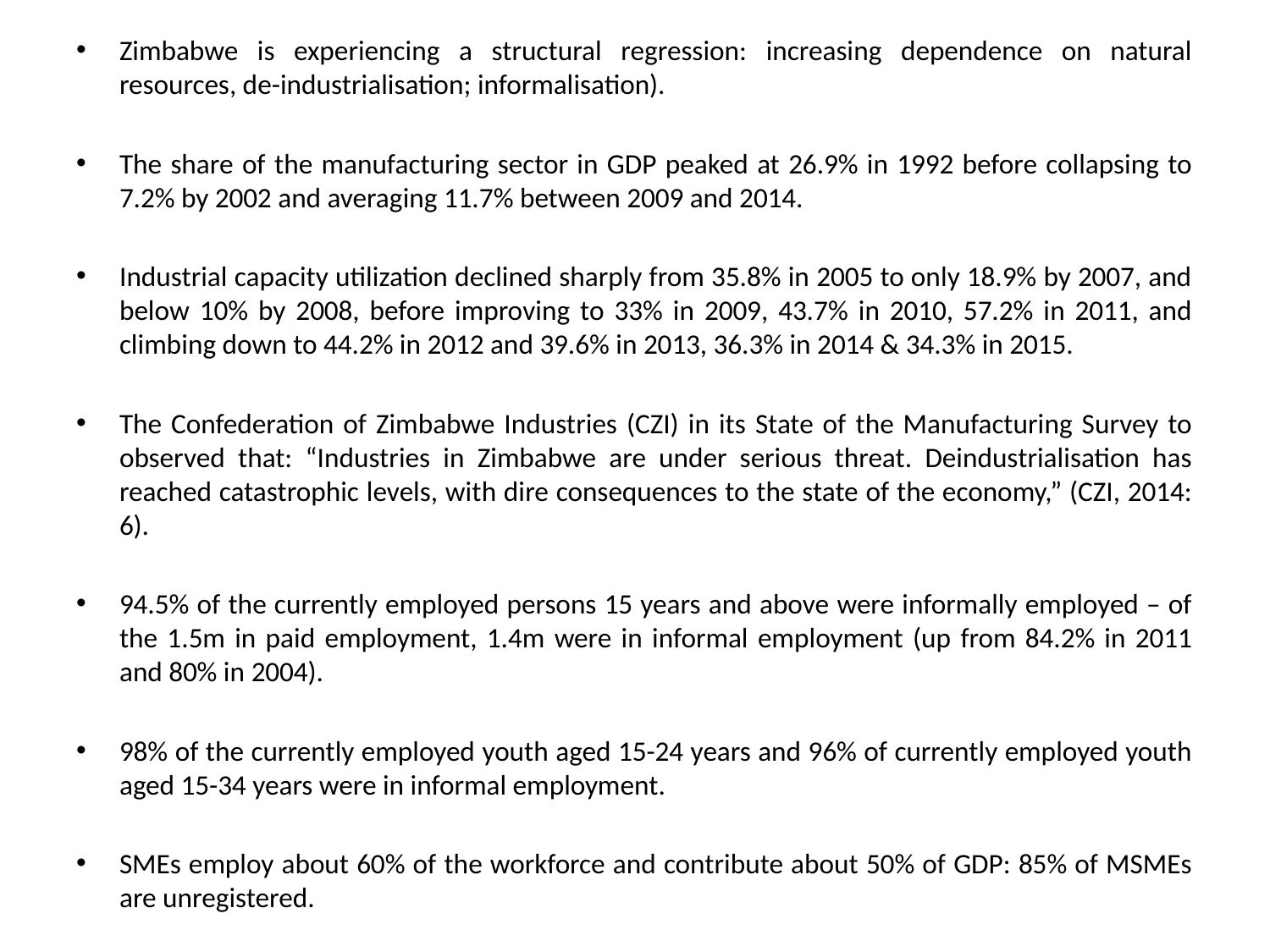

Zimbabwe is experiencing a structural regression: increasing dependence on natural resources, de-industrialisation; informalisation).

The share of the manufacturing sector in GDP peaked at 26.9% in 1992 before collapsing to 7.2% by 2002 and averaging 11.7% between 2009 and 2014.

Industrial capacity utilization declined sharply from 35.8% in 2005 to only 18.9% by 2007, and below 10% by 2008, before improving to 33% in 2009, 43.7% in 2010, 57.2% in 2011, and climbing down to 44.2% in 2012 and 39.6% in 2013, 36.3% in 2014 & 34.3% in 2015.

The Confederation of Zimbabwe Industries (CZI) in its State of the Manufacturing Survey to observed that: “Industries in Zimbabwe are under serious threat. Deindustrialisation has reached catastrophic levels, with dire consequences to the state of the economy,” (CZI, 2014: 6).

94.5% of the currently employed persons 15 years and above were informally employed – of the 1.5m in paid employment, 1.4m were in informal employment (up from 84.2% in 2011 and 80% in 2004).

98% of the currently employed youth aged 15-24 years and 96% of currently employed youth aged 15-34 years were in informal employment.

SMEs employ about 60% of the workforce and contribute about 50% of GDP: 85% of MSMEs are unregistered.